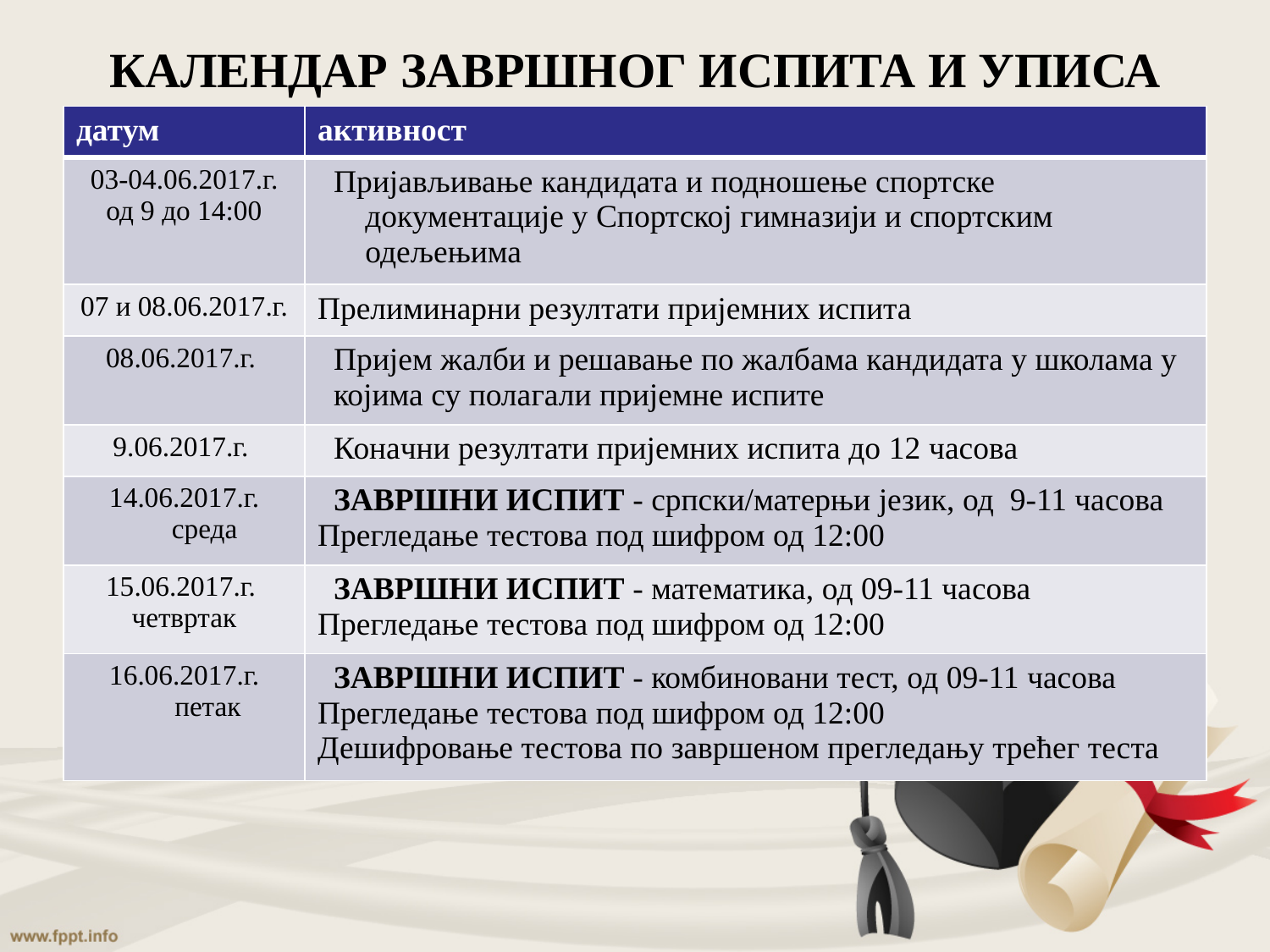

# КАЛЕНДАР ЗАВРШНОГ ИСПИТА И УПИСА
| датум | активност |
| --- | --- |
| 03-04.06.2017.г. од 9 до 14:00 | Пријављивање кандидата и подношење спортске документације у Спортској гимназији и спортским одељењима |
| 07 и 08.06.2017.г. | Прелиминарни резултати пријемних испита |
| 08.06.2017.г. | Пријем жалби и решавање по жалбама кандидата у школама у којима су полагали пријемне испите |
| 9.06.2017.г. | Коначни резултати пријемних испита до 12 часова |
| 14.06.2017.г. среда | ЗАВРШНИ ИСПИТ - српски/матерњи језик, од 9-11 часова Прегледање тестова под шифром од 12:00 |
| 15.06.2017.г.  четвртак | ЗАВРШНИ ИСПИТ - математика, од 09-11 часова Прегледање тестова под шифром од 12:00 |
| 16.06.2017.г. петак | ЗАВРШНИ ИСПИТ - комбиновани тест, од 09-11 часова Прегледање тестова под шифром од 12:00 Дешифровање тестова по завршеном прегледању трећег теста |